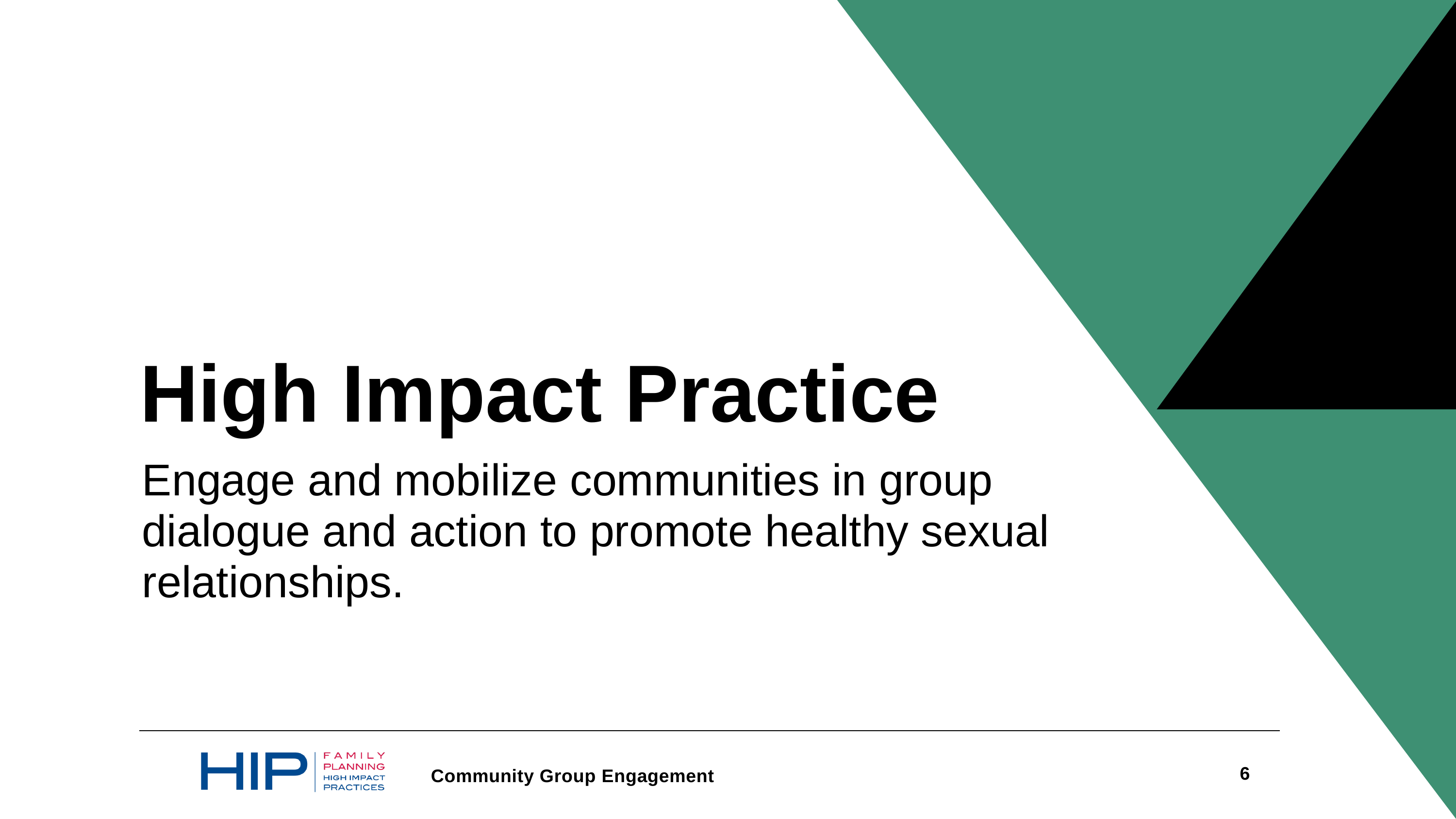

High Impact Practice
Engage and mobilize communities in group dialogue and action to promote healthy sexual relationships.
6